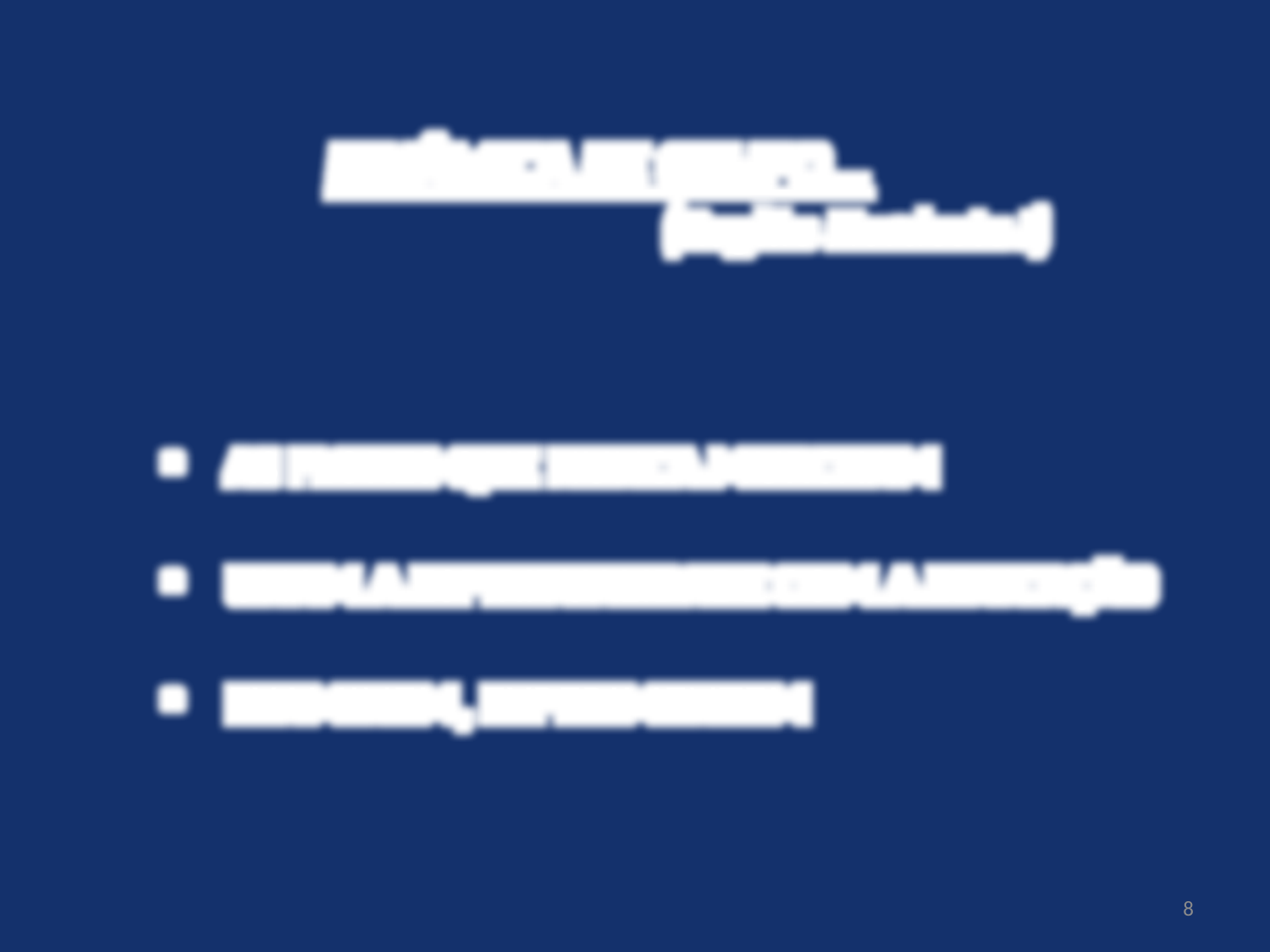

DINÂMICA DE GRUPO...
                                                        (Região Nordeste I)

AS FLORES QUE NUNCA MURCHAM

UNAM A ESPIRITUALIDADE COM A EDUCAÇÃO

EXAMINEM, EXPERIMENTEM

8